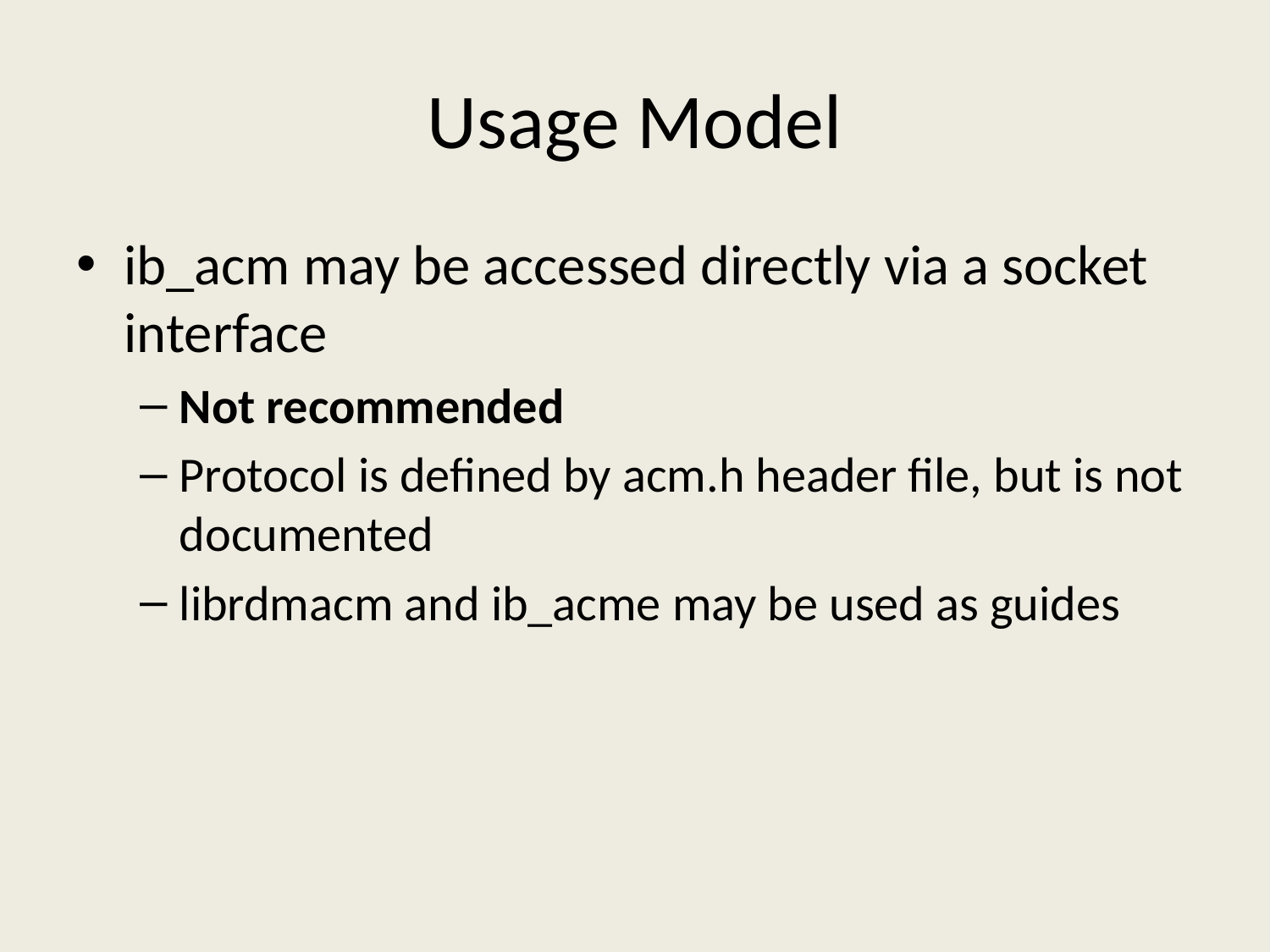

# Usage Model
ib_acm may be accessed directly via a socket interface
Not recommended
Protocol is defined by acm.h header file, but is not documented
librdmacm and ib_acme may be used as guides